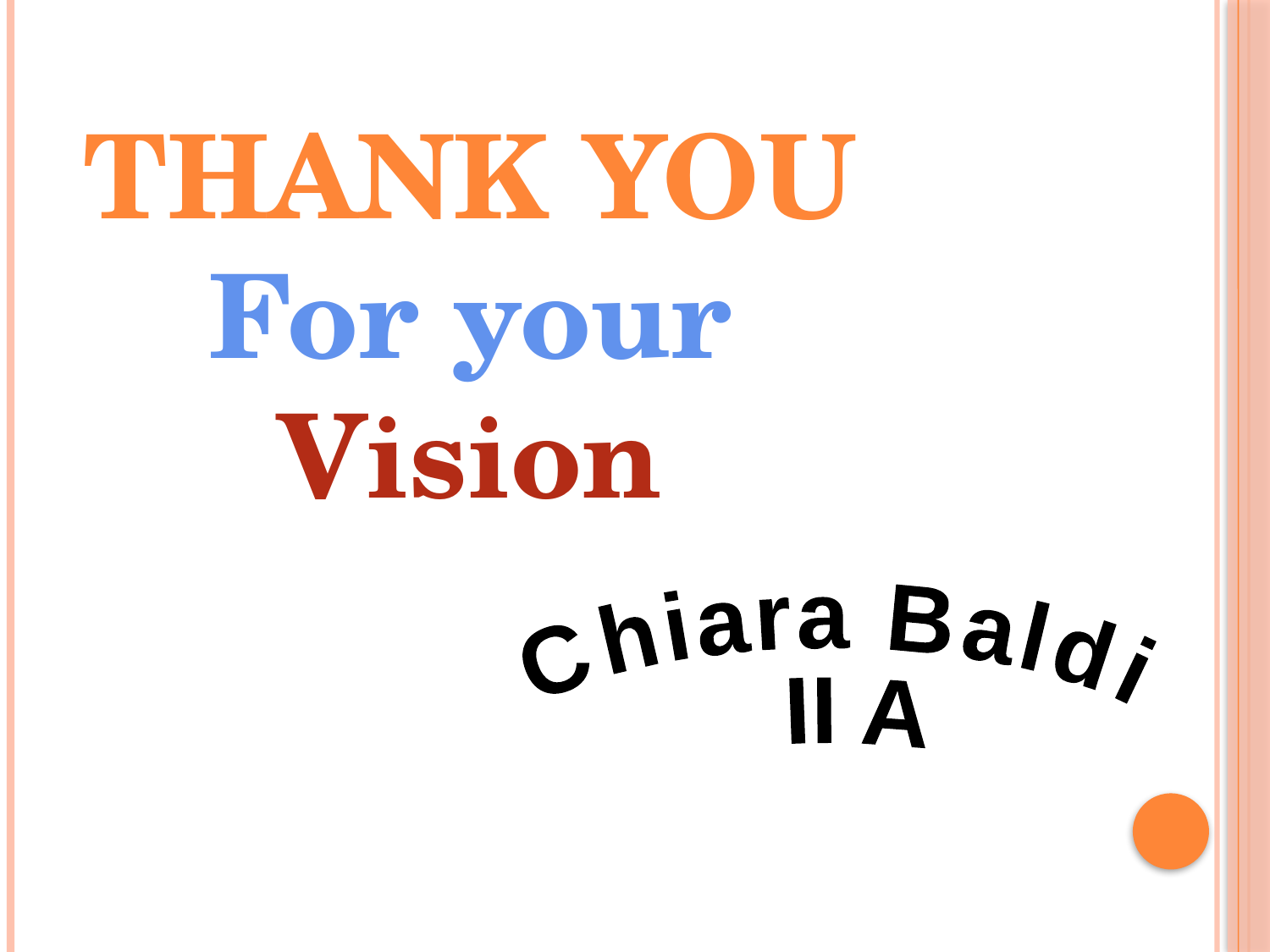

Thank you
For your
Vision
Chiara Baldi
 II A